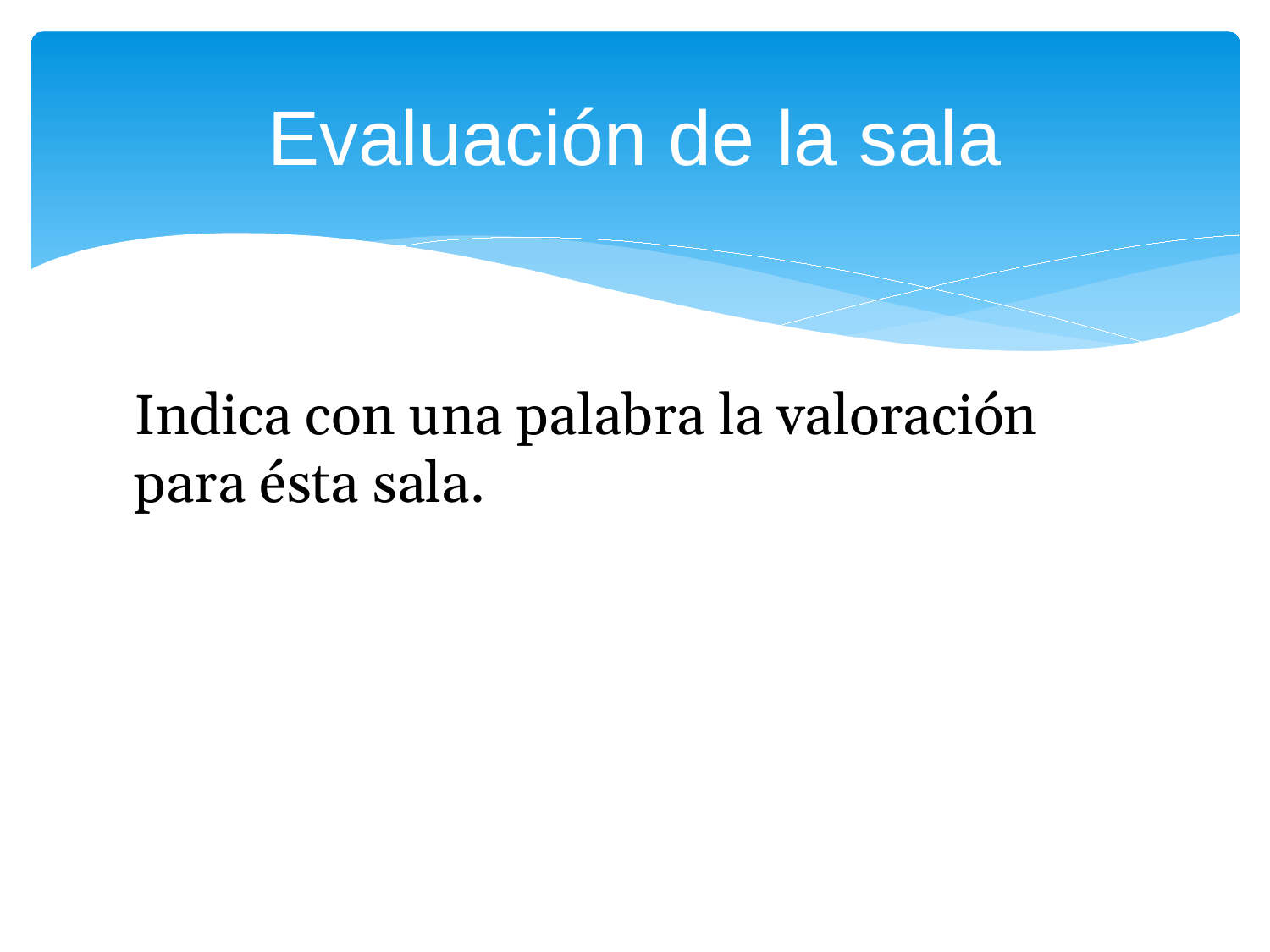

# Evaluación de la sala
Indica con una palabra la valoración para ésta sala.